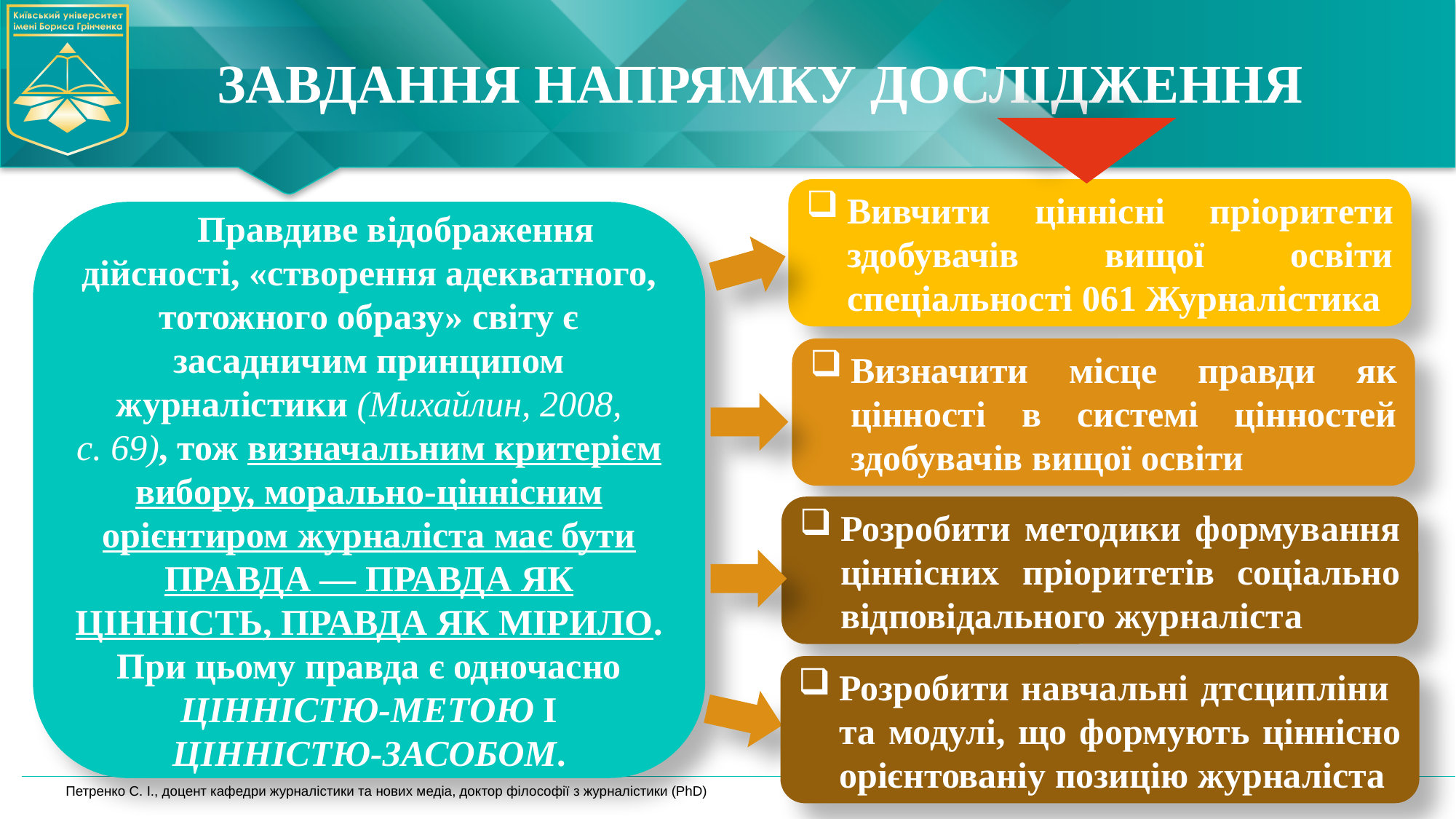

# ЗАВДАННЯ НАПРЯМКУ ДОСЛІДЖЕННЯ

Вивчити ціннісні пріоритети здобувачів вищої освіти спеціальності 061 Журналістика
Правдиве відображення дійсності, «створення адекватного, тотожного образу» світу є засадничим принципом журналістики (Михайлин, 2008, с. 69), тож визначальним критерієм вибору, морально-ціннісним орієнтиром журналіста має бути ПРАВДА — ПРАВДА ЯК ЦІННІСТЬ, ПРАВДА ЯК МІРИЛО. При цьому правда є одночасно ЦІННІСТЮ-МЕТОЮ І ЦІННІСТЮ-ЗАСОБОМ.

Визначити місце правди як цінності в системі цінностей здобувачів вищої освіти

Розробити методики формування ціннісних пріоритетів соціально відповідального журналіста

Розробити навчальні дтсципліни  та модулі, що формують ціннісно орієнтованіу позицію журналіста

19.06.2023
Петренко С. І., доцент кафедри журналістики та нових медіа, доктор філософії з журналістики (PhD)